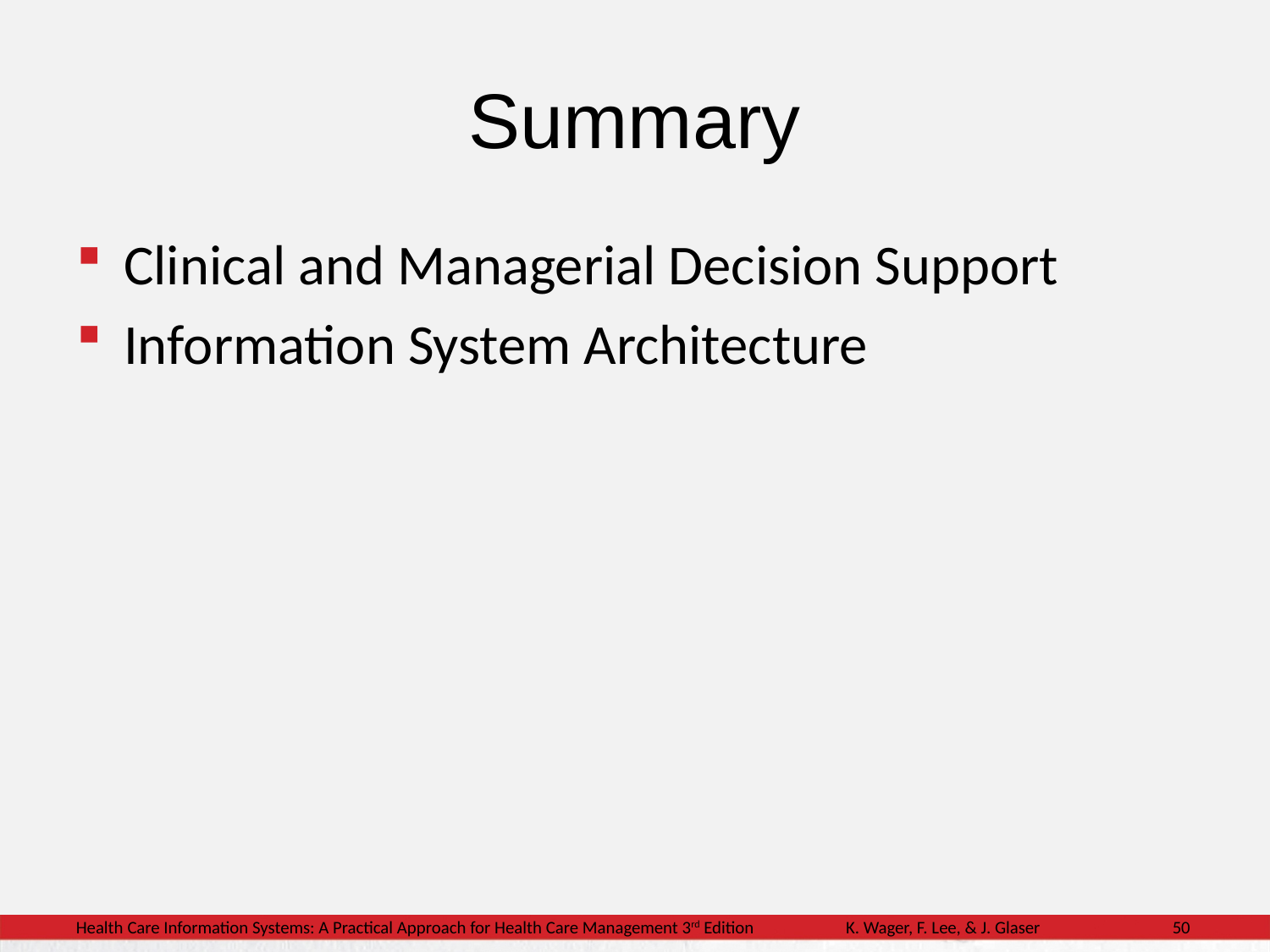

# Summary
Clinical and Managerial Decision Support
Information System Architecture